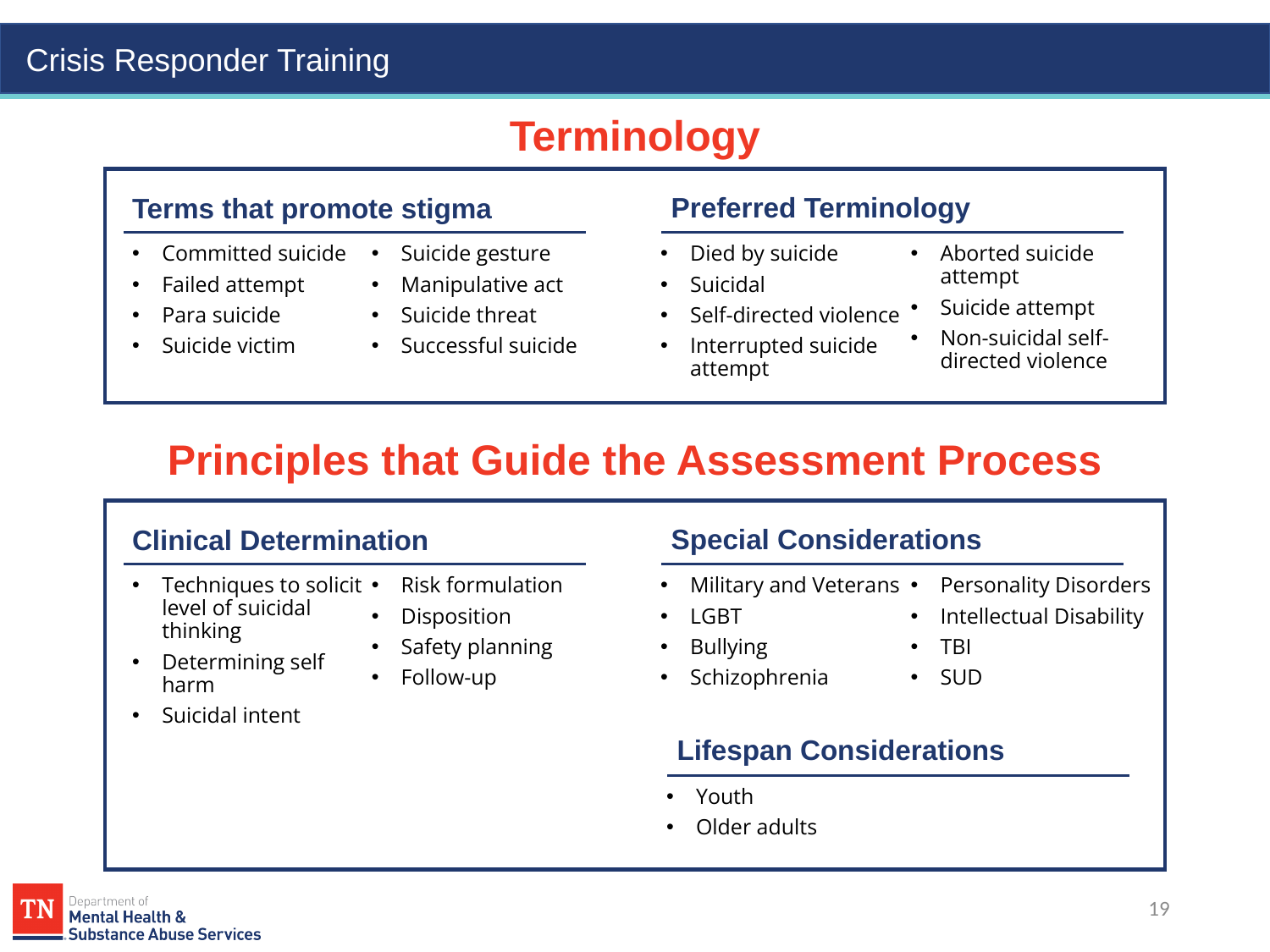

Terminology

Preferred Terminology
Terms that promote stigma
Committed suicide
Failed attempt
Para suicide
Suicide victim
Suicide gesture
Manipulative act
Suicide threat
Successful suicide
Died by suicide
Suicidal
Self-directed violence
Interrupted suicide attempt
Aborted suicide attempt
Suicide attempt
Non-suicidal self-directed violence
# Principles that Guide the Assessment Process

Special Considerations
Clinical Determination
Techniques to solicit level of suicidal thinking
Determining self harm
Suicidal intent
Risk formulation
Disposition
Safety planning
Follow-up
Military and Veterans
LGBT
Bullying
Schizophrenia
Personality Disorders
Intellectual Disability
TBI
SUD
Lifespan Considerations
Youth
Older adults

19